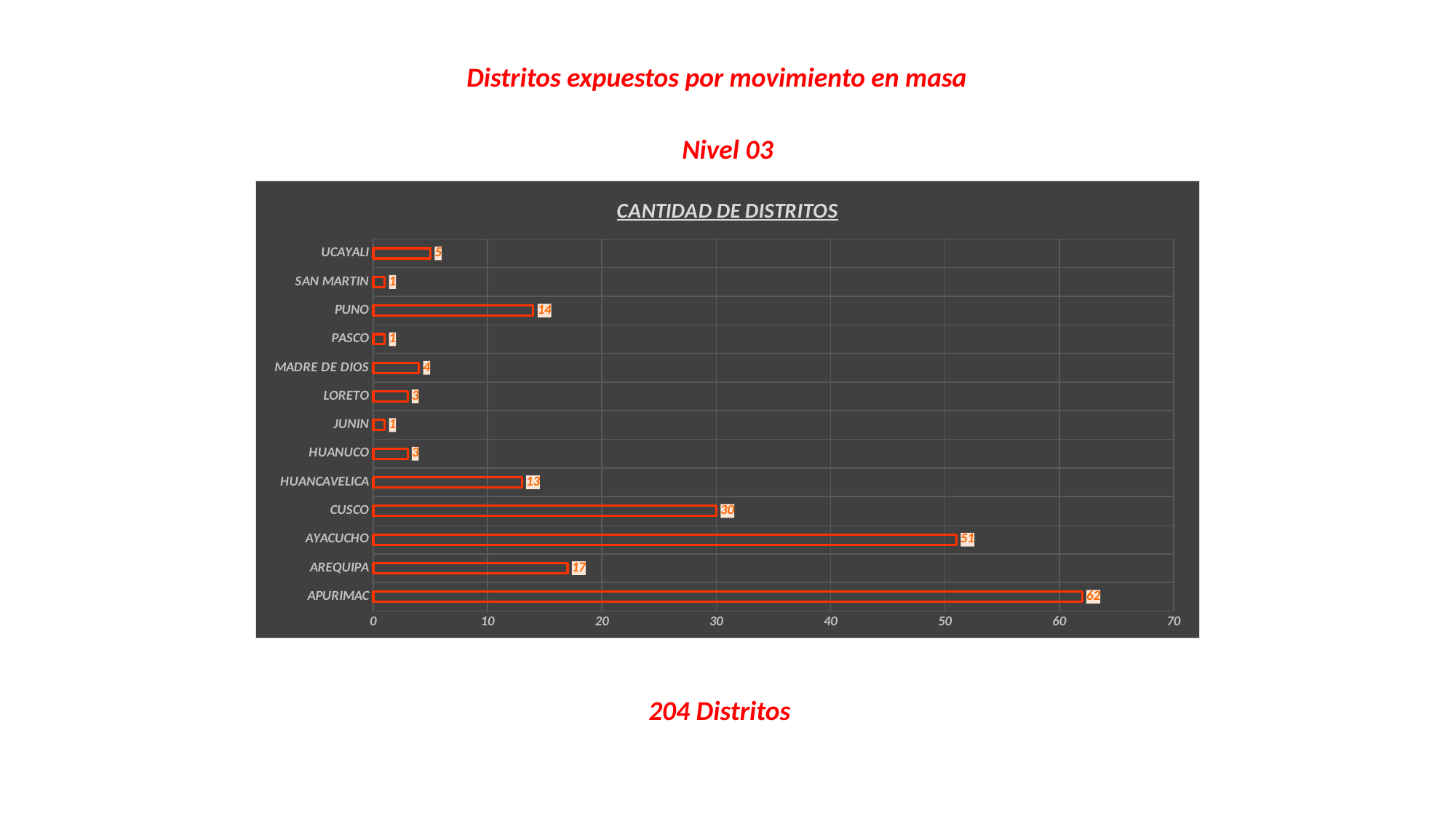

Distritos expuestos por movimiento en masa
Nivel 03

### Chart: CANTIDAD DE DISTRITOS

| Category | CANTIDAD DE DISTRITOS |
|---|---|
| APURIMAC | 62.0 |
| AREQUIPA | 17.0 |
| AYACUCHO | 51.0 |
| CUSCO | 30.0 |
| HUANCAVELICA | 13.0 |
| HUANUCO | 3.0 |
| JUNIN | 1.0 |
| LORETO | 3.0 |
| MADRE DE DIOS | 4.0 |
| PASCO | 1.0 |
| PUNO | 14.0 |
| SAN MARTIN | 1.0 |
| UCAYALI | 5.0 |
204 Distritos